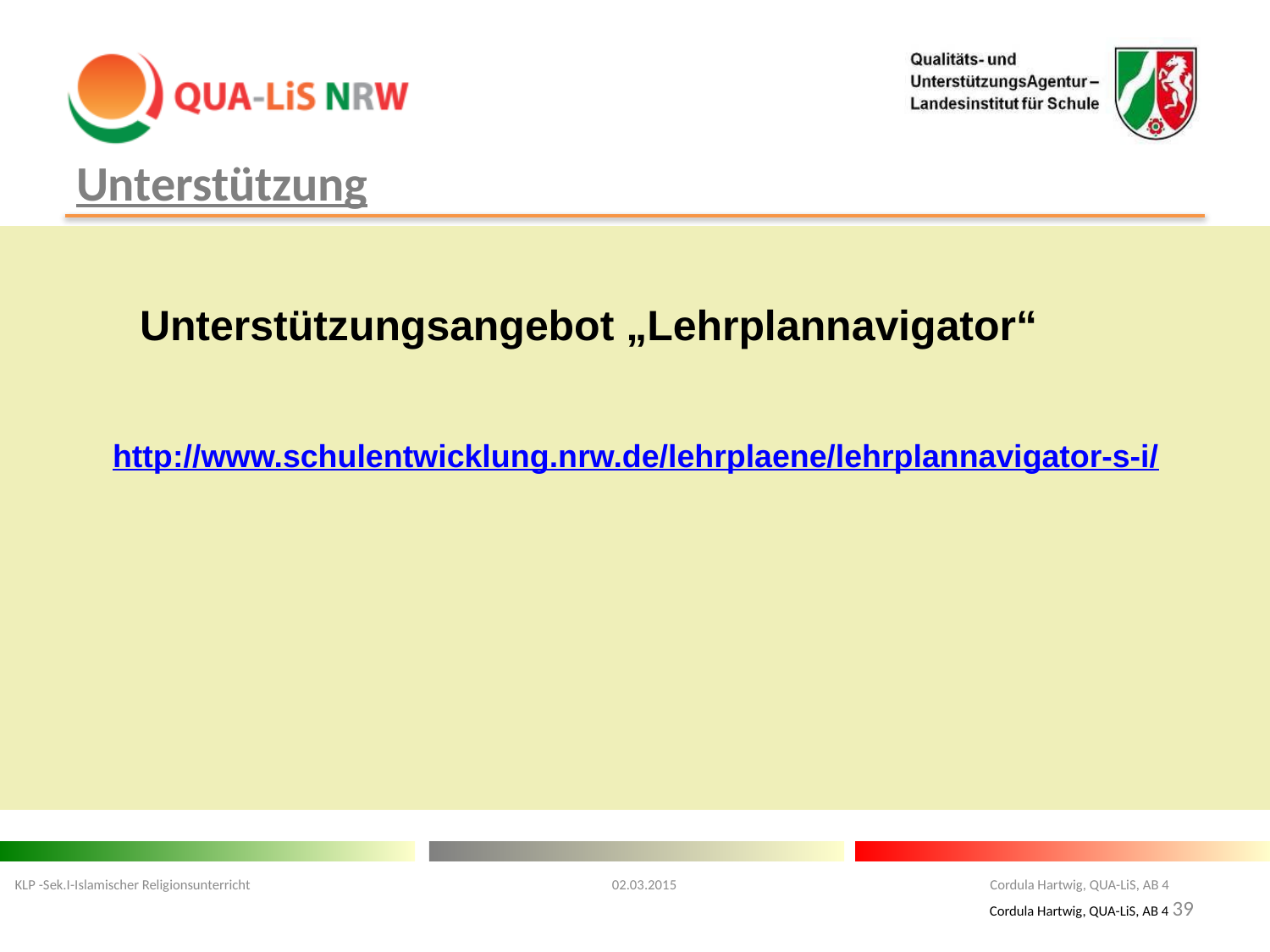

# Unterstützung

	Unterstützungsangebot „Lehrplannavigator“

http://www.schulentwicklung.nrw.de/lehrplaene/lehrplannavigator-s-i/

KLP -Sek.I-Islamischer Religionsunterricht                                                                                                                  02.03.2015                                                                                                   Cordula Hartwig, QUA-LiS, AB 4
39